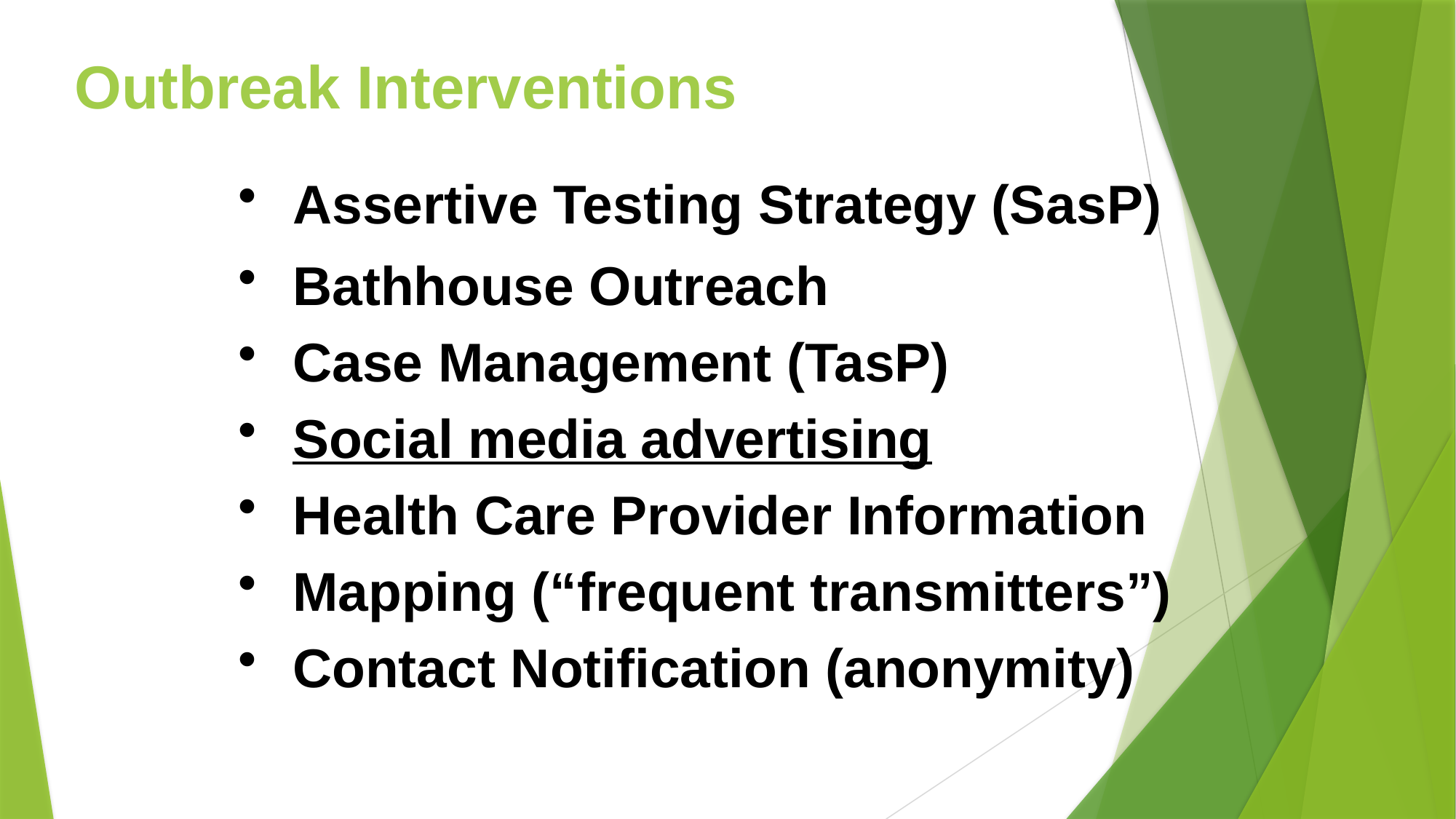

# Outbreak Interventions
Assertive Testing Strategy (SasP)
Bathhouse Outreach
Case Management (TasP)
Social media advertising
Health Care Provider Information
Mapping (“frequent transmitters”)
Contact Notification (anonymity)